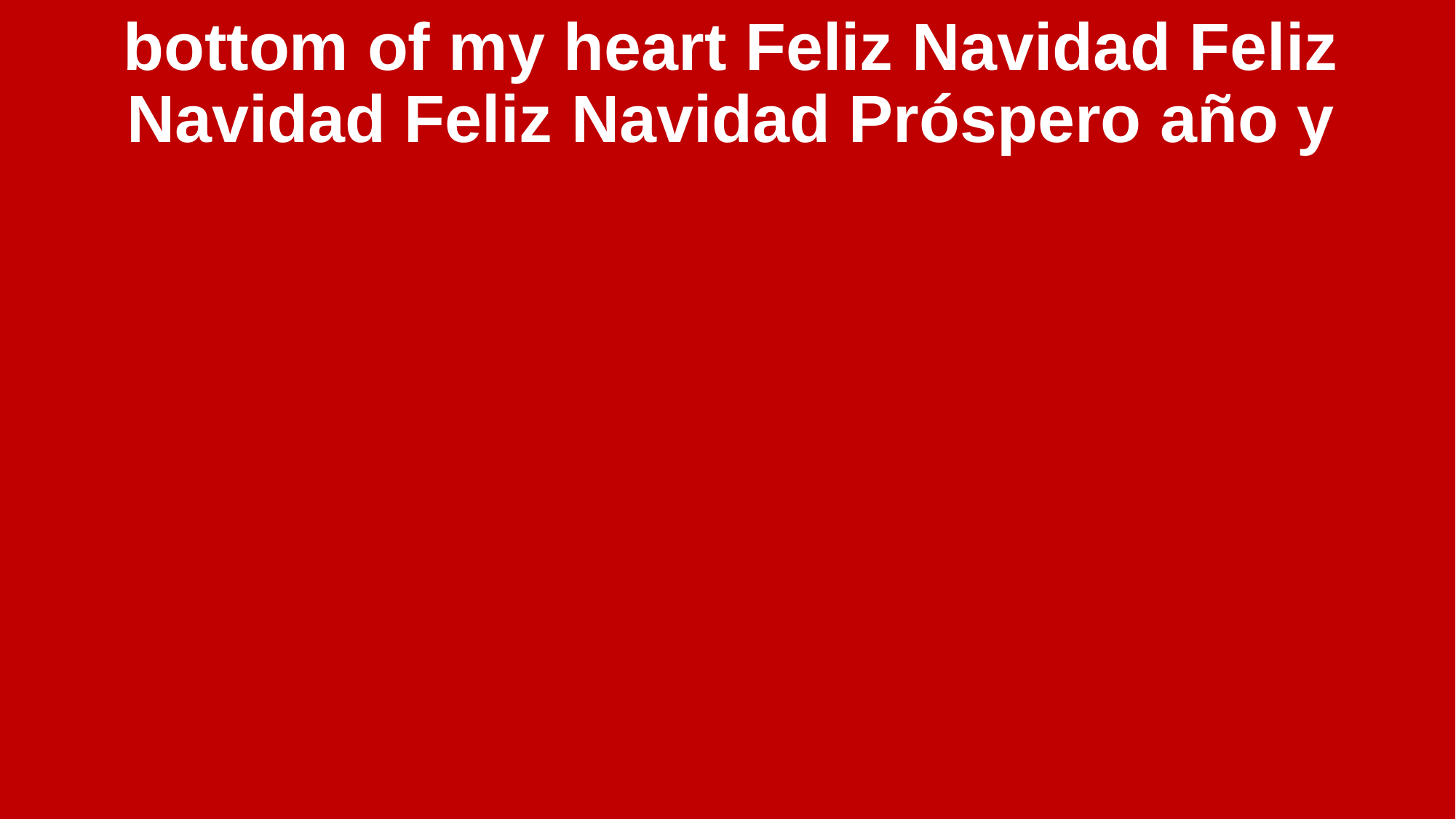

bottom of my heart Feliz Navidad Feliz Navidad Feliz Navidad Próspero año y